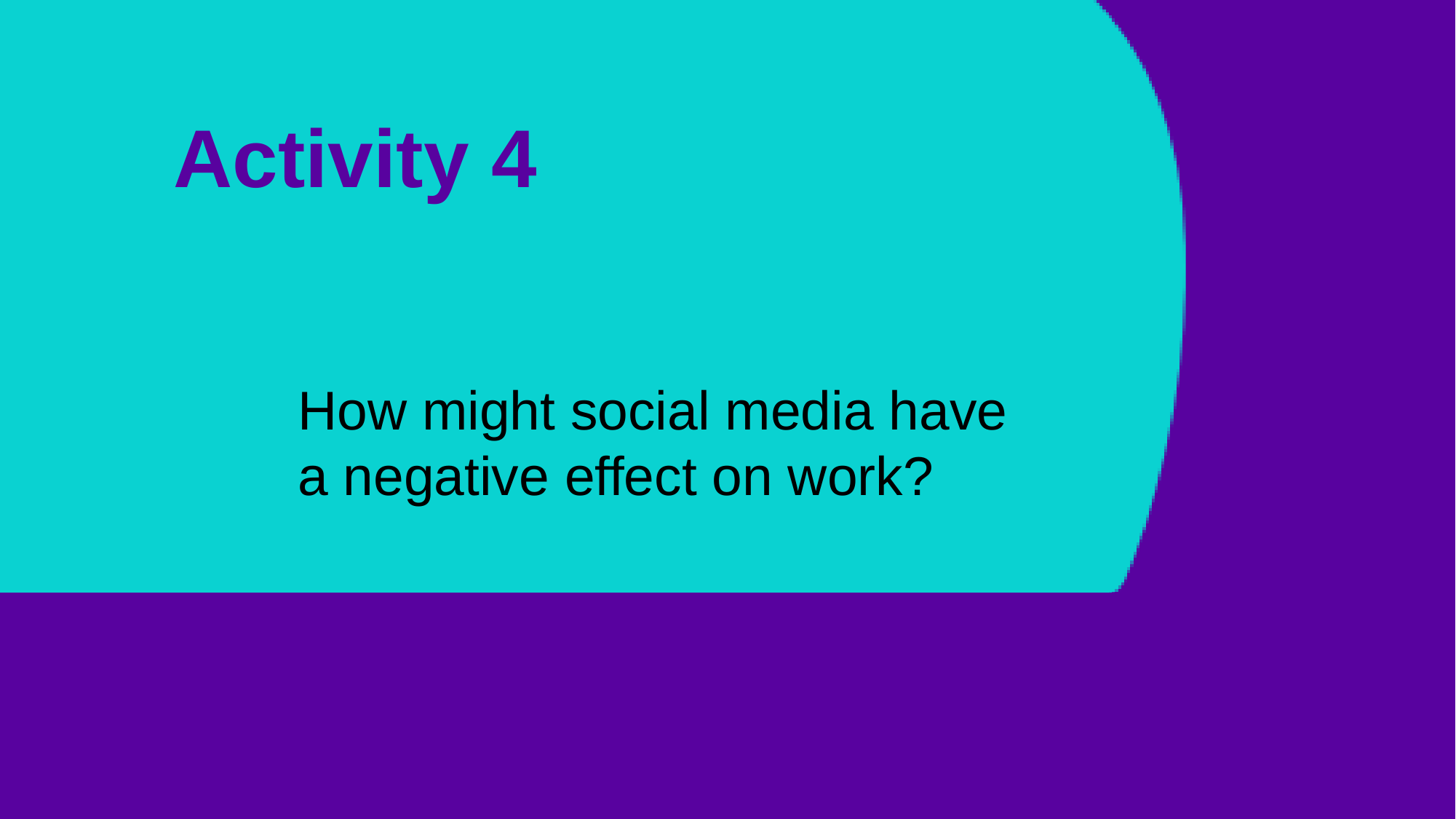

# Activity 4

How might social media have a negative effect on work?